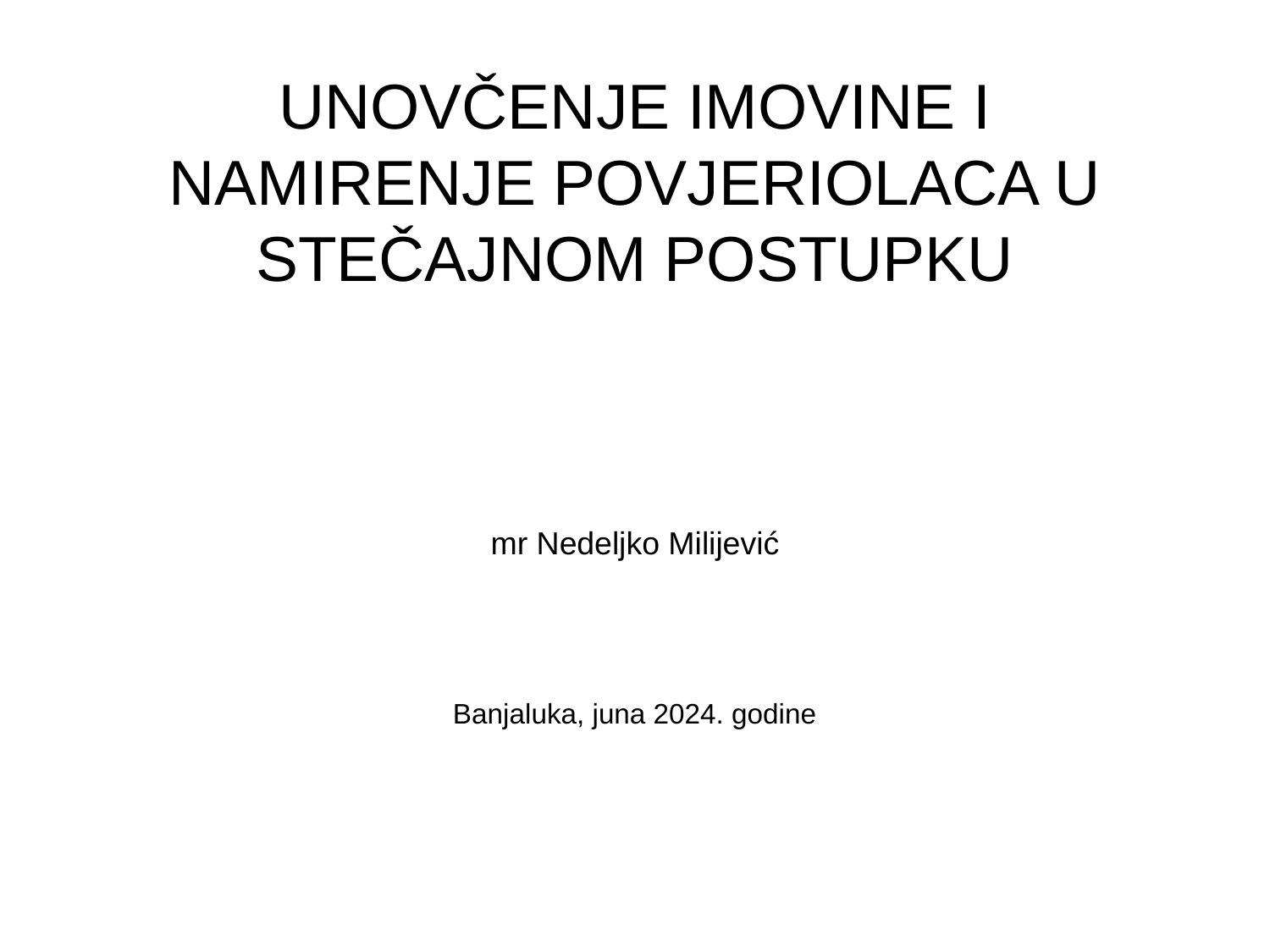

# UNOVČENJE IMOVINE I NAMIRENJE POVJERIOLACA U STEČAJNOM POSTUPKU mr Nedeljko Milijević Banjaluka, juna 2024. godine